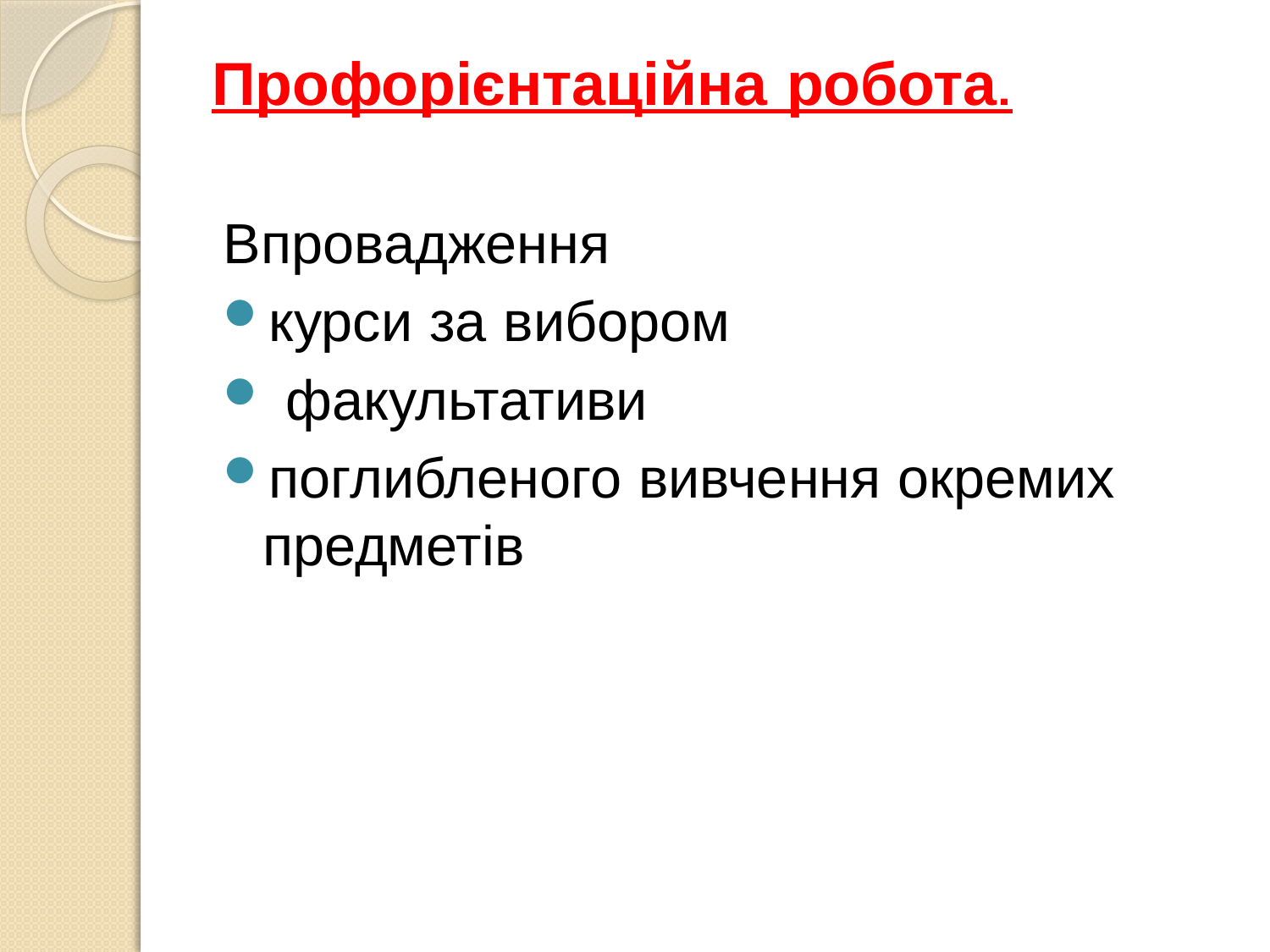

# Профорієнтаційна робота.
Впровадження
курси за вибором
 факультативи
поглибленого вивчення окремих предметів